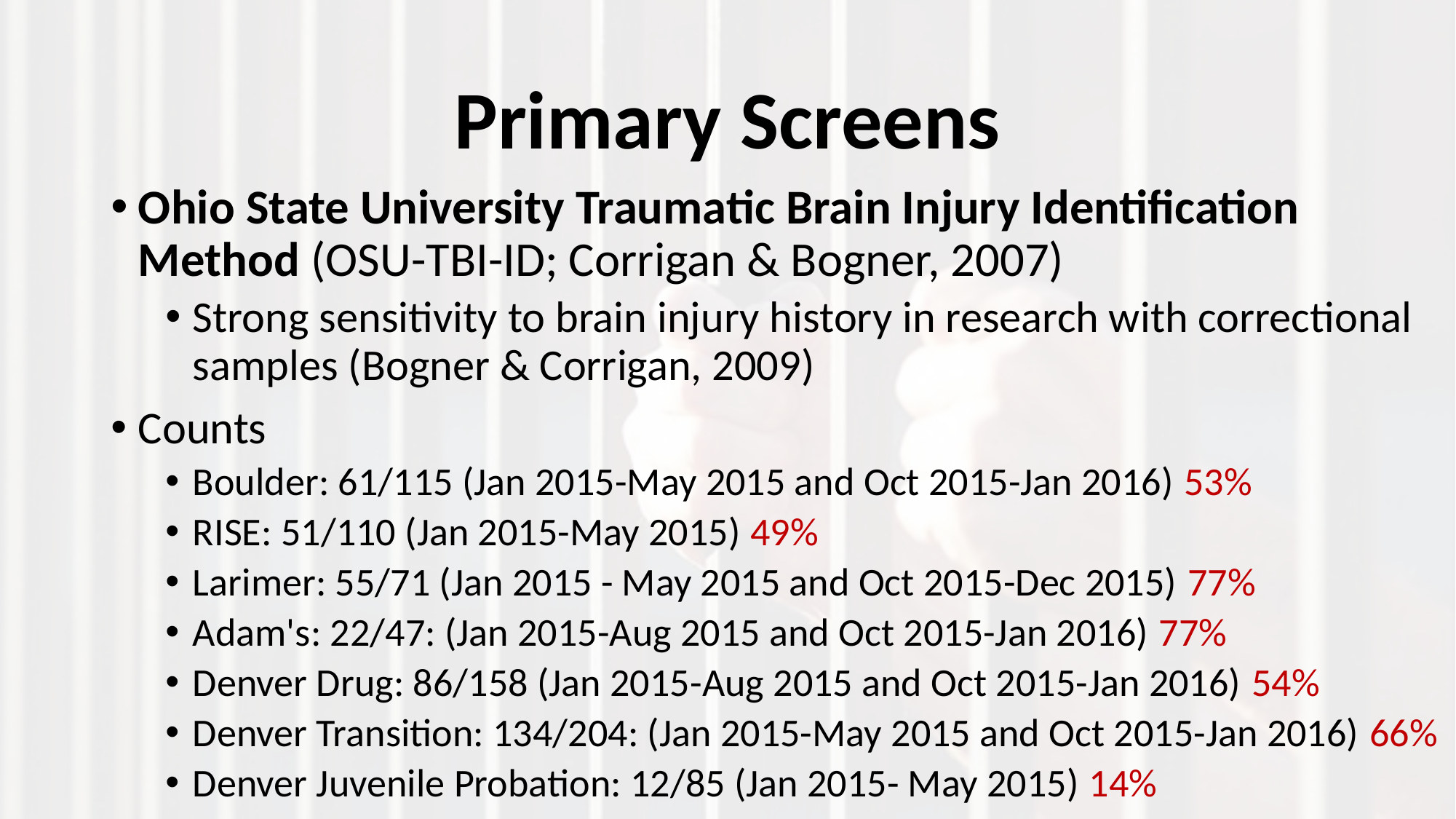

# Primary Screens
Ohio State University Traumatic Brain Injury Identification Method (OSU-TBI-ID; Corrigan & Bogner, 2007)
Strong sensitivity to brain injury history in research with correctional samples (Bogner & Corrigan, 2009)
Counts
Boulder: 61/115 (Jan 2015-May 2015 and Oct 2015-Jan 2016) 53%
RISE: 51/110 (Jan 2015-May 2015) 49%
Larimer: 55/71 (Jan 2015 - May 2015 and Oct 2015-Dec 2015) 77%
Adam's: 22/47: (Jan 2015-Aug 2015 and Oct 2015-Jan 2016) 77%
Denver Drug: 86/158 (Jan 2015-Aug 2015 and Oct 2015-Jan 2016) 54%
Denver Transition: 134/204: (Jan 2015-May 2015 and Oct 2015-Jan 2016) 66%
Denver Juvenile Probation: 12/85 (Jan 2015- May 2015) 14%